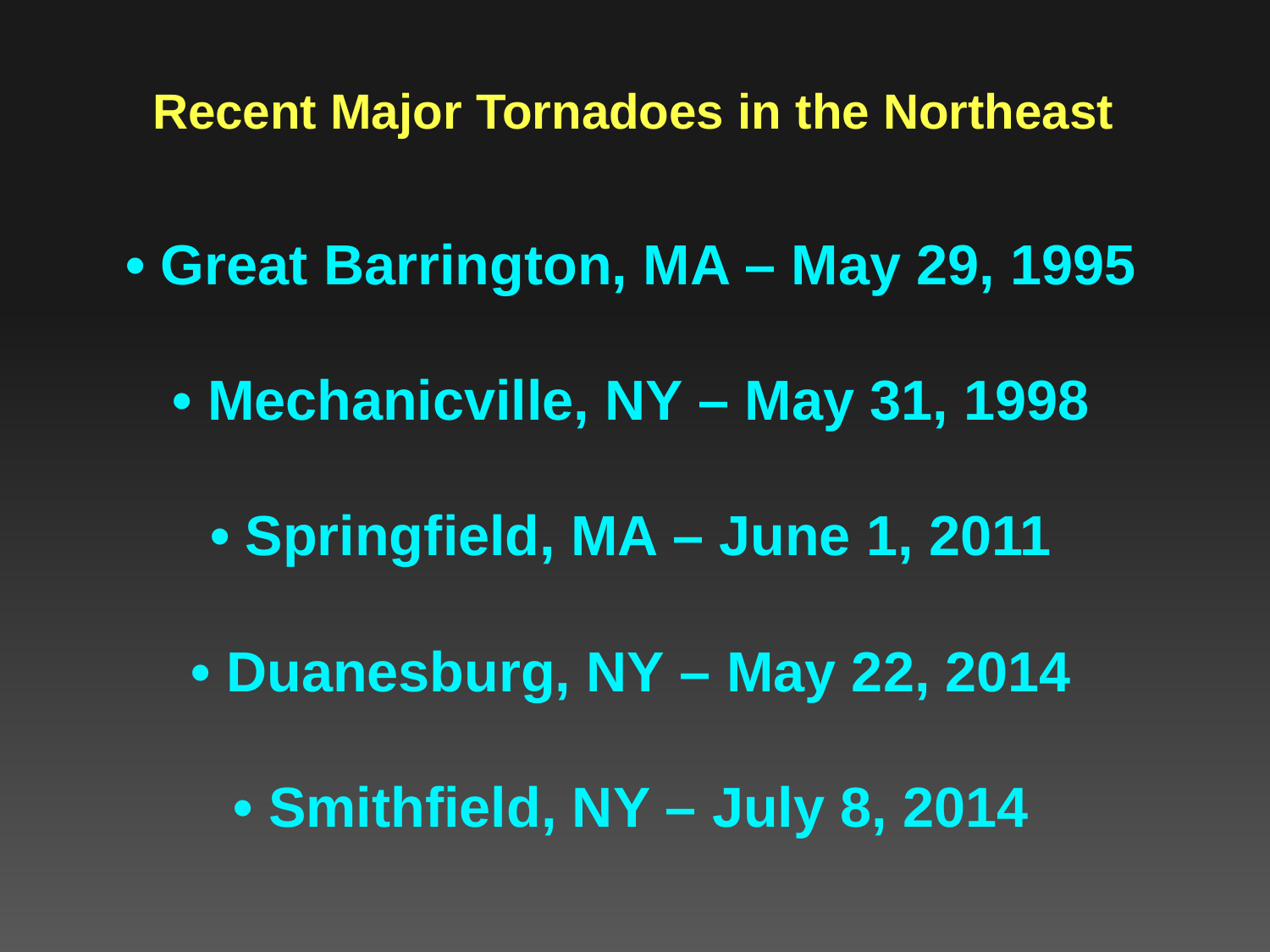

# Recent Major Tornadoes in the Northeast
• Great Barrington, MA – May 29, 1995

• Mechanicville, NY – May 31, 1998

• Springfield, MA – June 1, 2011

• Duanesburg, NY – May 22, 2014

• Smithfield, NY – July 8, 2014